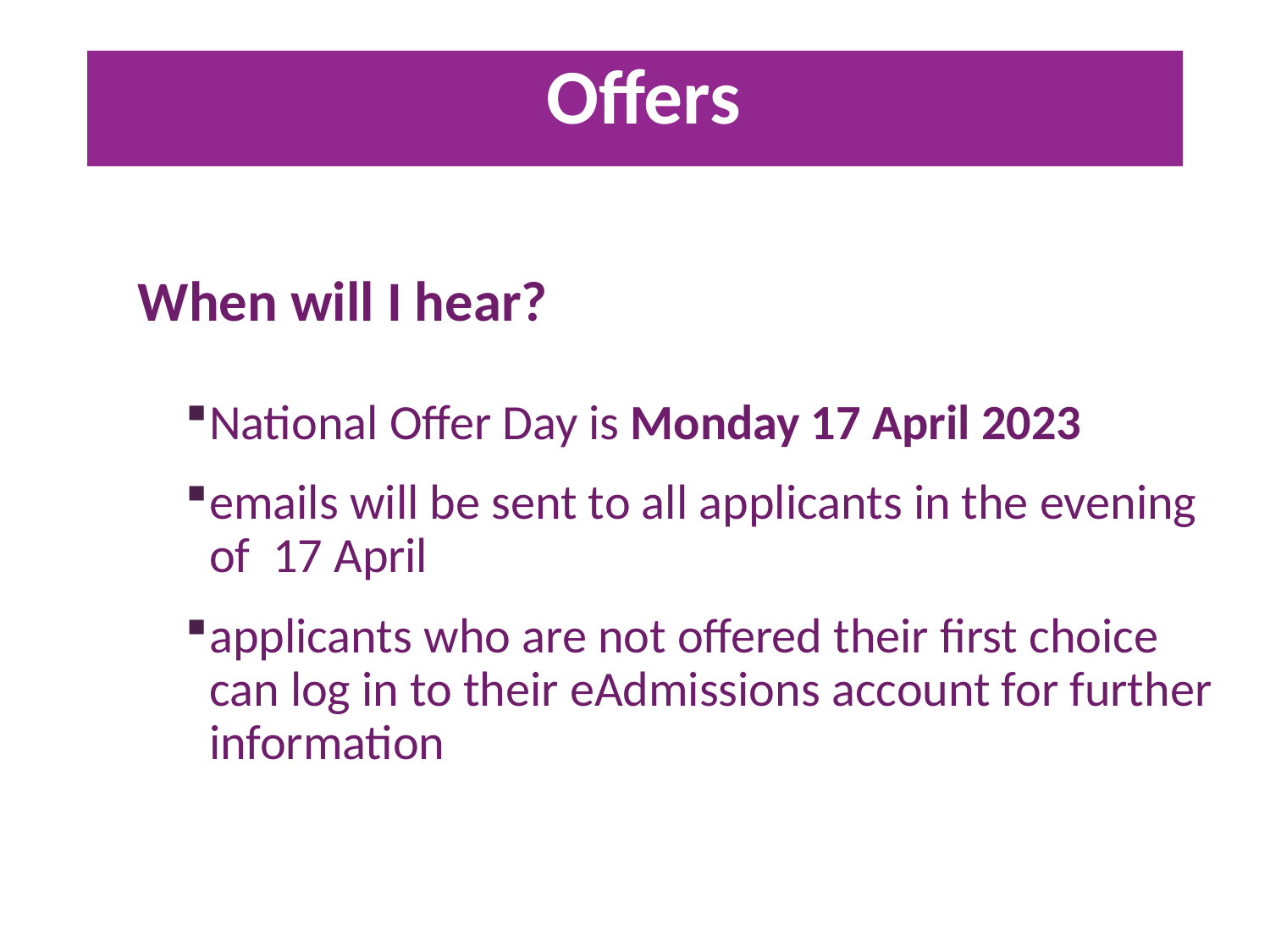

# Offers
When will I hear?
National Offer Day is Monday 17 April 2023
emails will be sent to all applicants in the evening of  17 April
applicants who are not offered their first choice can log in to their eAdmissions account for further information